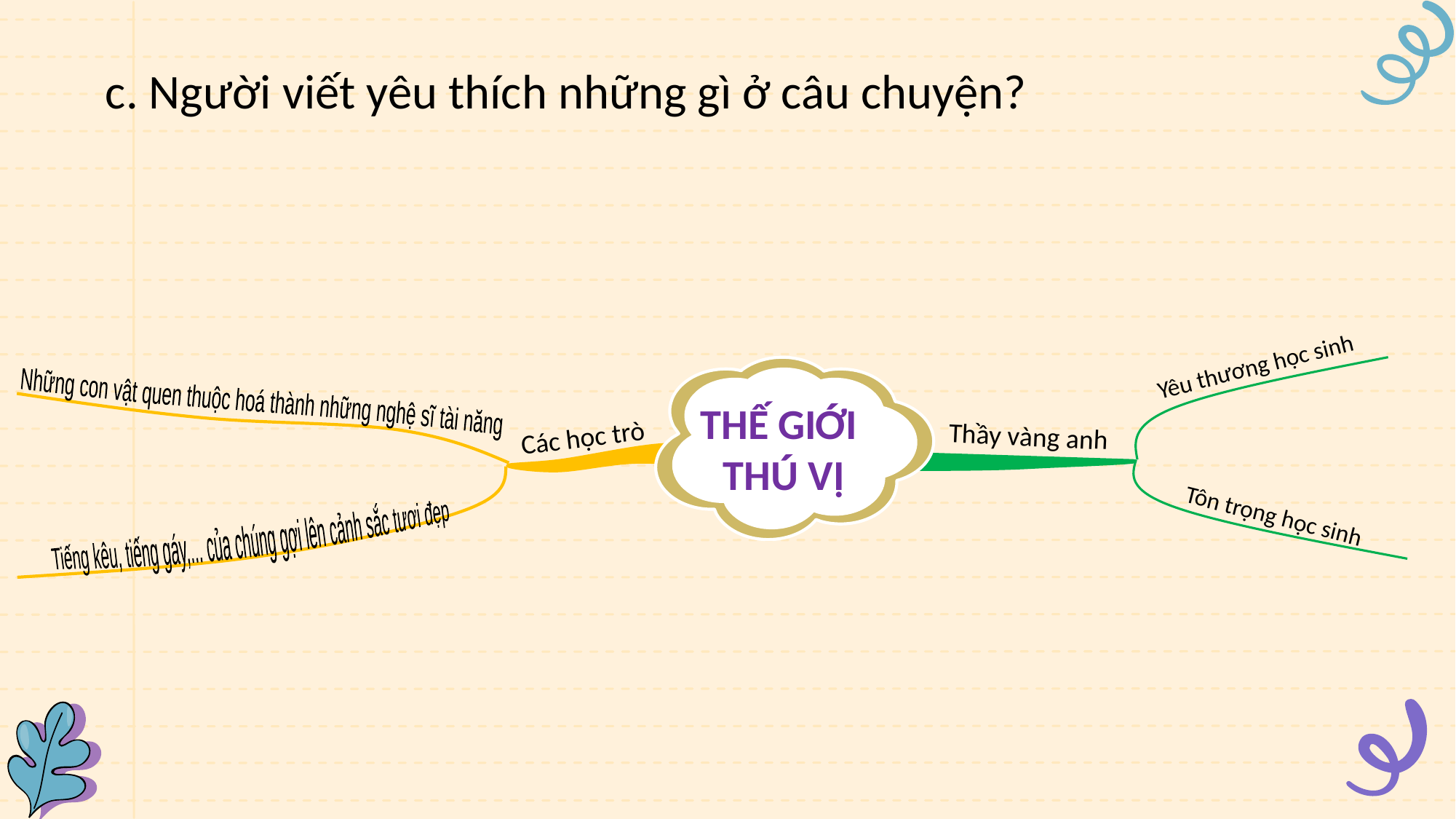

c. Người viết yêu thích những gì ở câu chuyện?
Yêu thương học sinh

THẾ GIỚI
THÚ VỊ
Những con vật quen thuộc hoá thành những nghệ sĩ tài năng

Thầy vàng anh
Các học trò

Tôn trọng học sinh
Tiếng kêu, tiếng gáy,... của chúng gợi lên cảnh sắc tươi đẹp